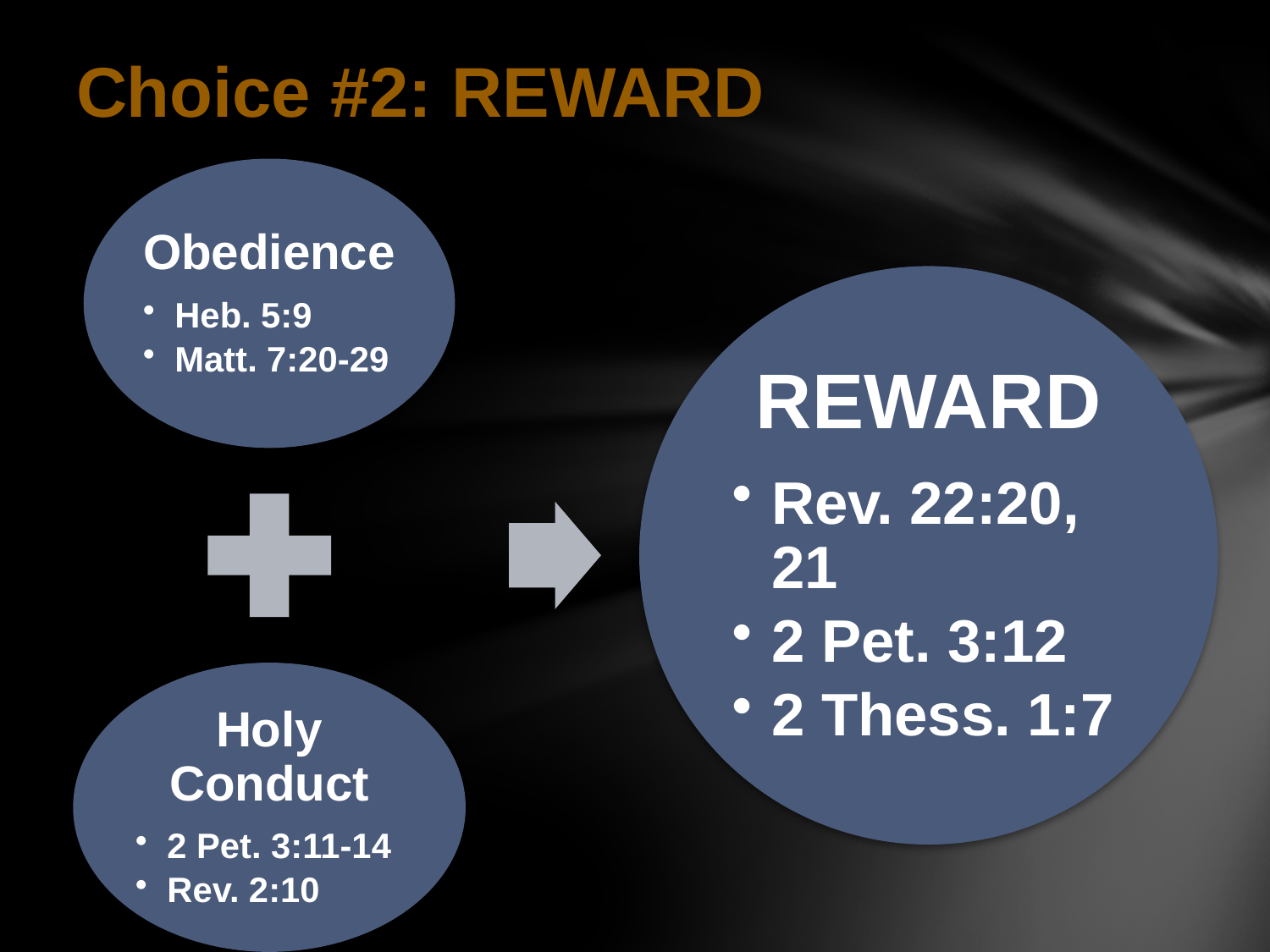

# Choice #2: REWARD
Obedience
Heb. 5:9
Matt. 7:20-29

Holy Conduct
2 Pet. 3:11-14
Rev. 2:10

REWARD
Rev. 22:20, 21
2 Pet. 3:12
2 Thess. 1:7